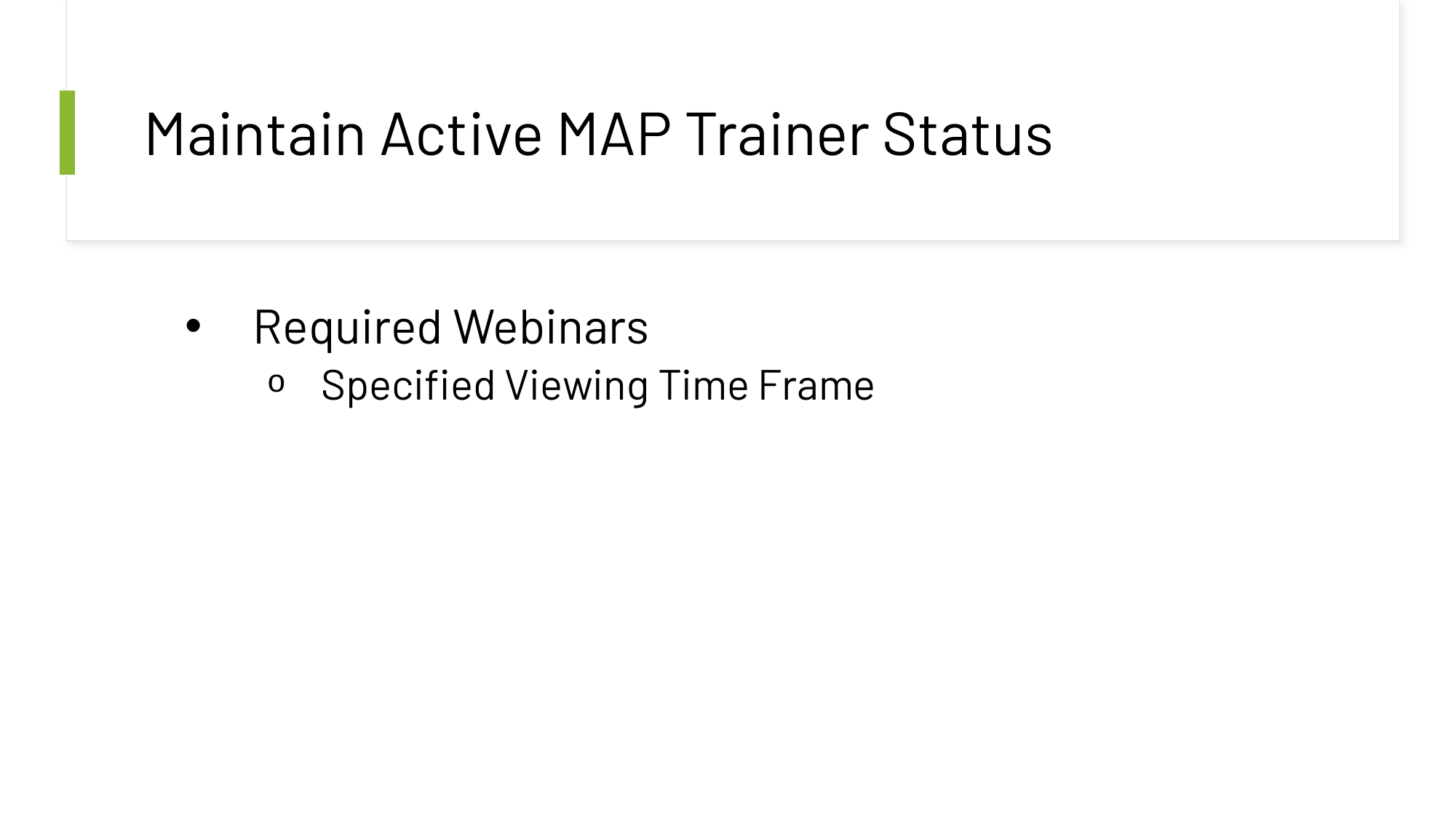

# Maintain Active MAP Trainer Status

Required Webinars
Specified Viewing Time Frame